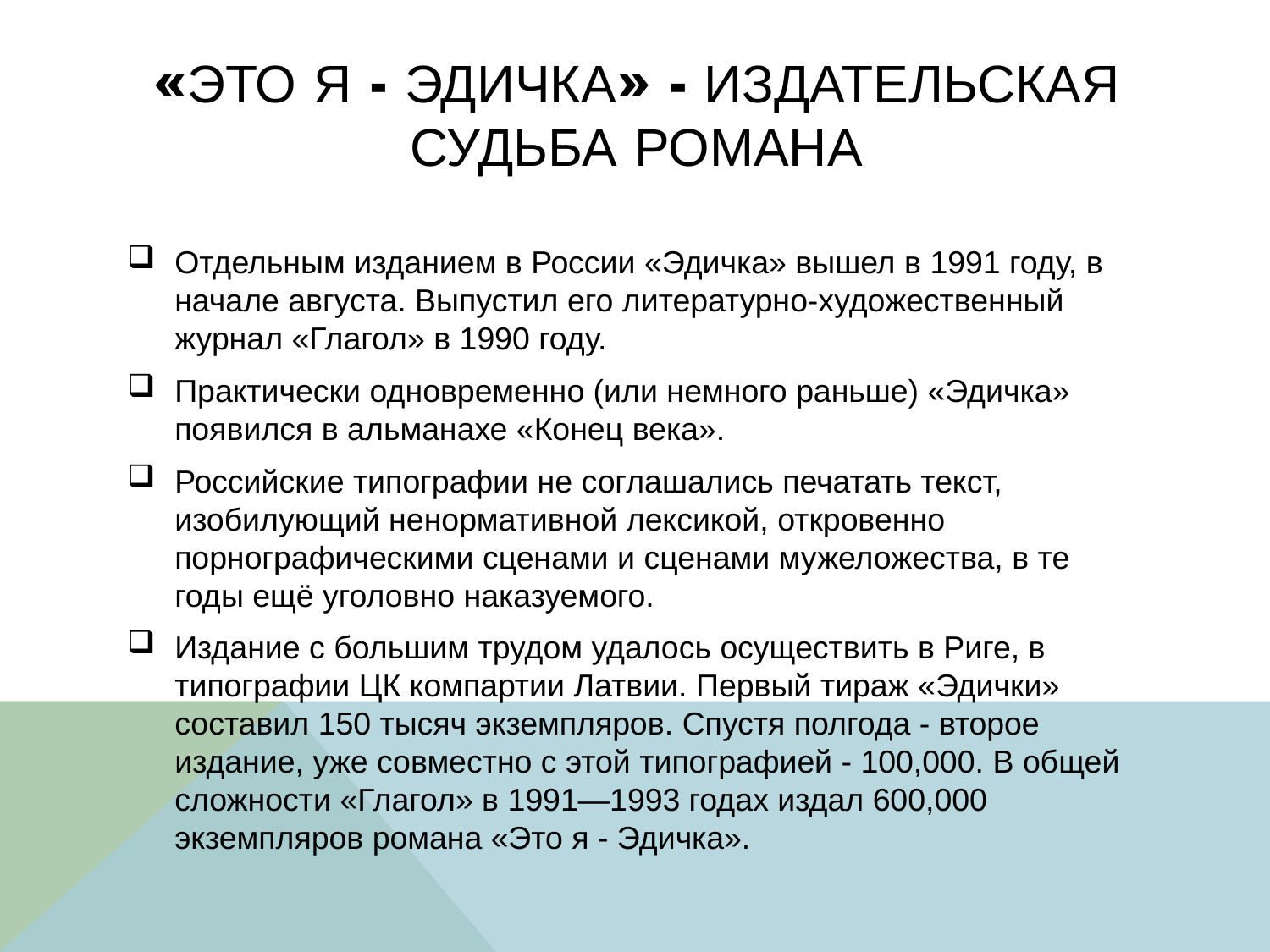

# «Это я - Эдичка» - издательская судьба романа
Отдельным изданием в России «Эдичка» вышел в 1991 году, в начале августа. Выпустил его литературно-художественный журнал «Глагол» в 1990 году.
Практически одновременно (или немного раньше) «Эдичка» появился в альманахе «Конец века».
Российские типографии не соглашались печатать текст, изобилующий ненормативной лексикой, откровенно порнографическими сценами и сценами мужеложества, в те годы ещё уголовно наказуемого.
Издание с большим трудом удалось осуществить в Риге, в типографии ЦК компартии Латвии. Первый тираж «Эдички» составил 150 тысяч экземпляров. Спустя полгода - второе издание, уже совместно с этой типографией - 100,000. В общей сложности «Глагол» в 1991—1993 годах издал 600,000 экземпляров романа «Это я - Эдичка».